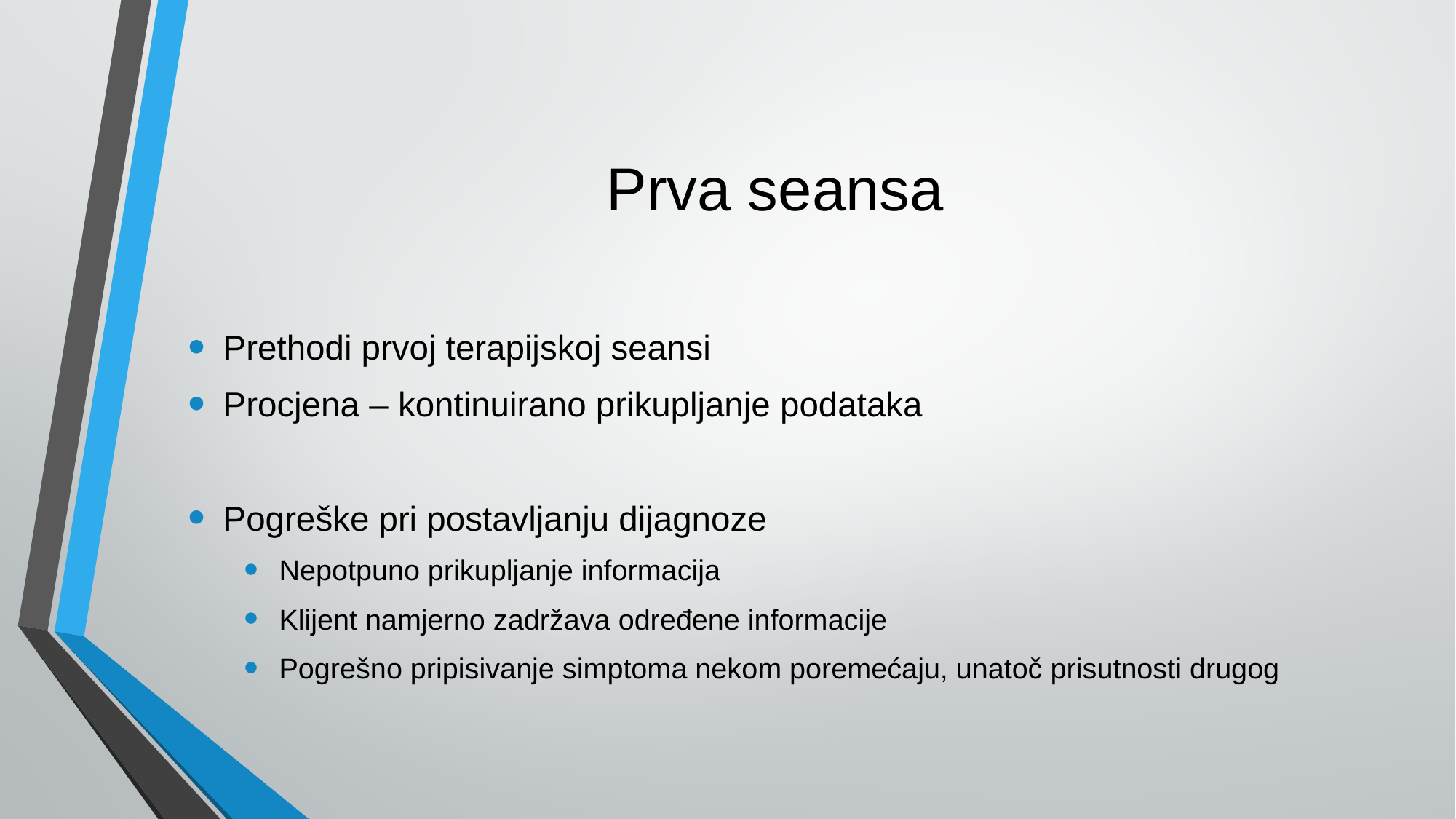

# Prva seansa
Prethodi prvoj terapijskoj seansi
Procjena – kontinuirano prikupljanje podataka

Pogreške pri postavljanju dijagnoze
Nepotpuno prikupljanje informacija
Klijent namjerno zadržava određene informacije
Pogrešno pripisivanje simptoma nekom poremećaju, unatoč prisutnosti drugog